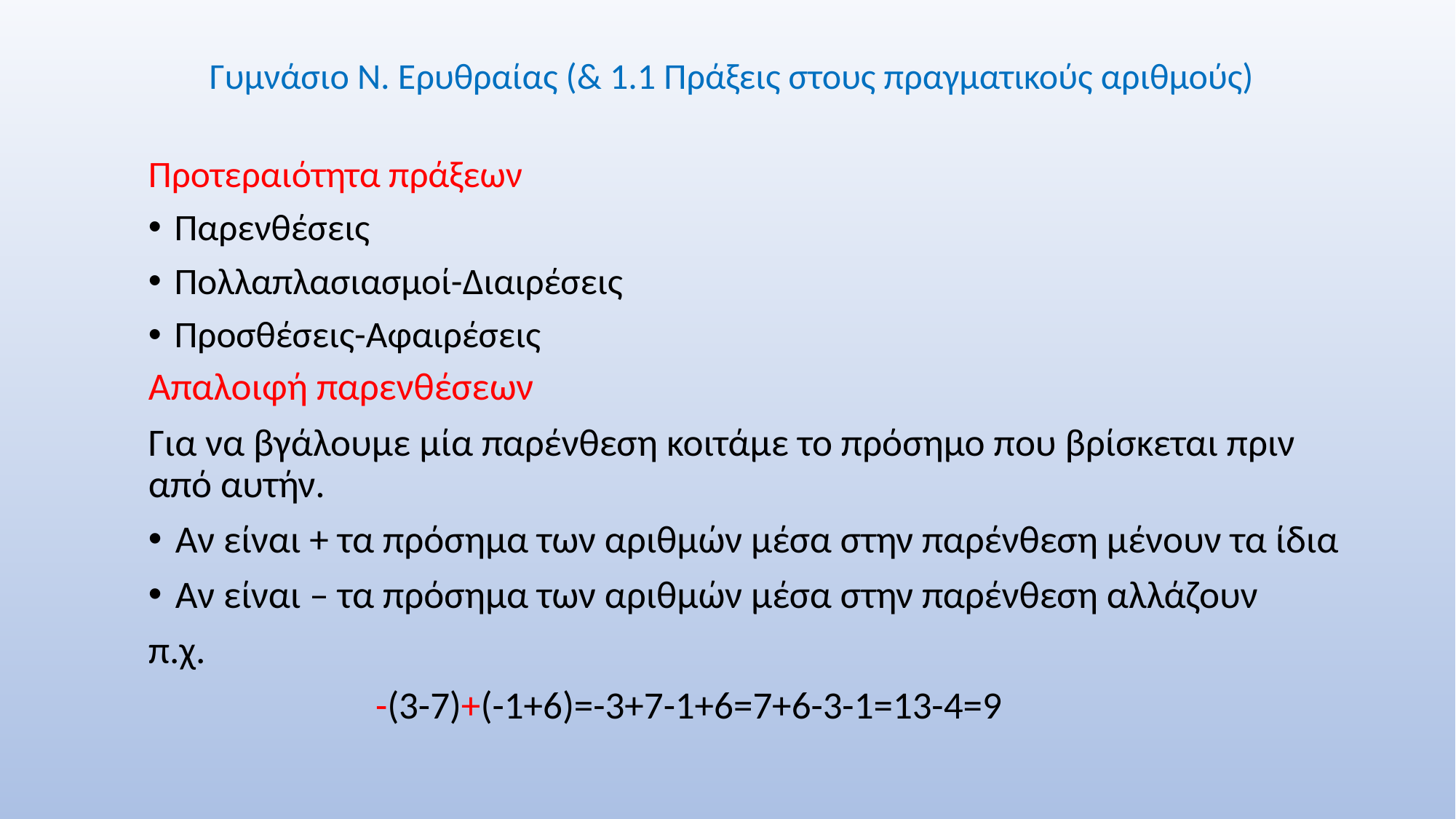

# Γυμνάσιο Ν. Ερυθραίας (& 1.1 Πράξεις στους πραγματικούς αριθμούς)
Προτεραιότητα πράξεων
Παρενθέσεις
Πολλαπλασιασμοί-Διαιρέσεις
Προσθέσεις-Αφαιρέσεις
Απαλοιφή παρενθέσεων
Για να βγάλουμε μία παρένθεση κοιτάμε το πρόσημο που βρίσκεται πριν από αυτήν.
Αν είναι + τα πρόσημα των αριθμών μέσα στην παρένθεση μένουν τα ίδια
Αν είναι – τα πρόσημα των αριθμών μέσα στην παρένθεση αλλάζουν
π.χ.
                          -(3-7)+(-1+6)=-3+7-1+6=7+6-3-1=13-4=9